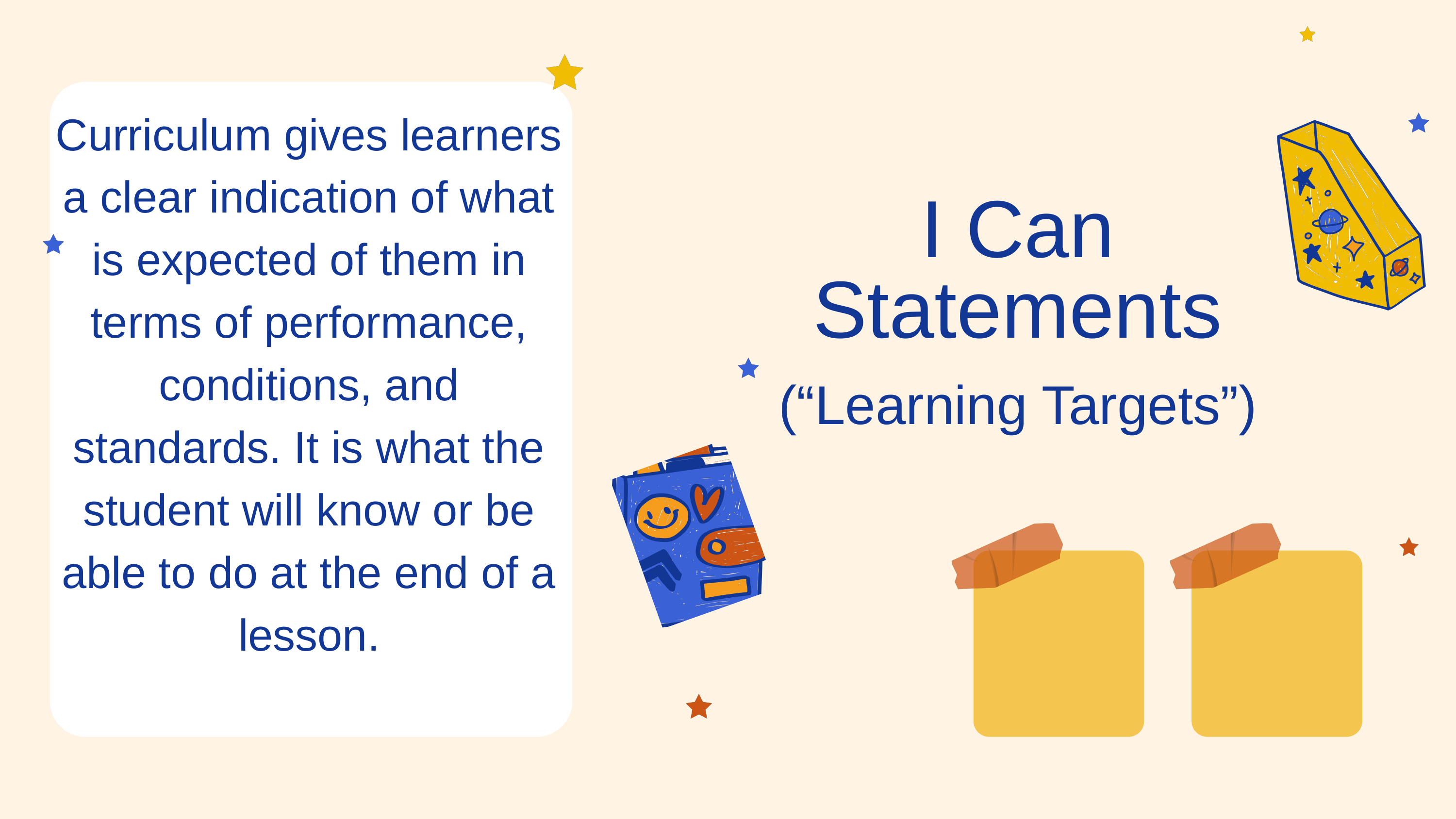

Curriculum gives learners a clear indication of what is expected of them in terms of performance, conditions, and standards. It is what the student will know or be able to do at the end of a lesson.

I Can Statements
(“Learning Targets”)